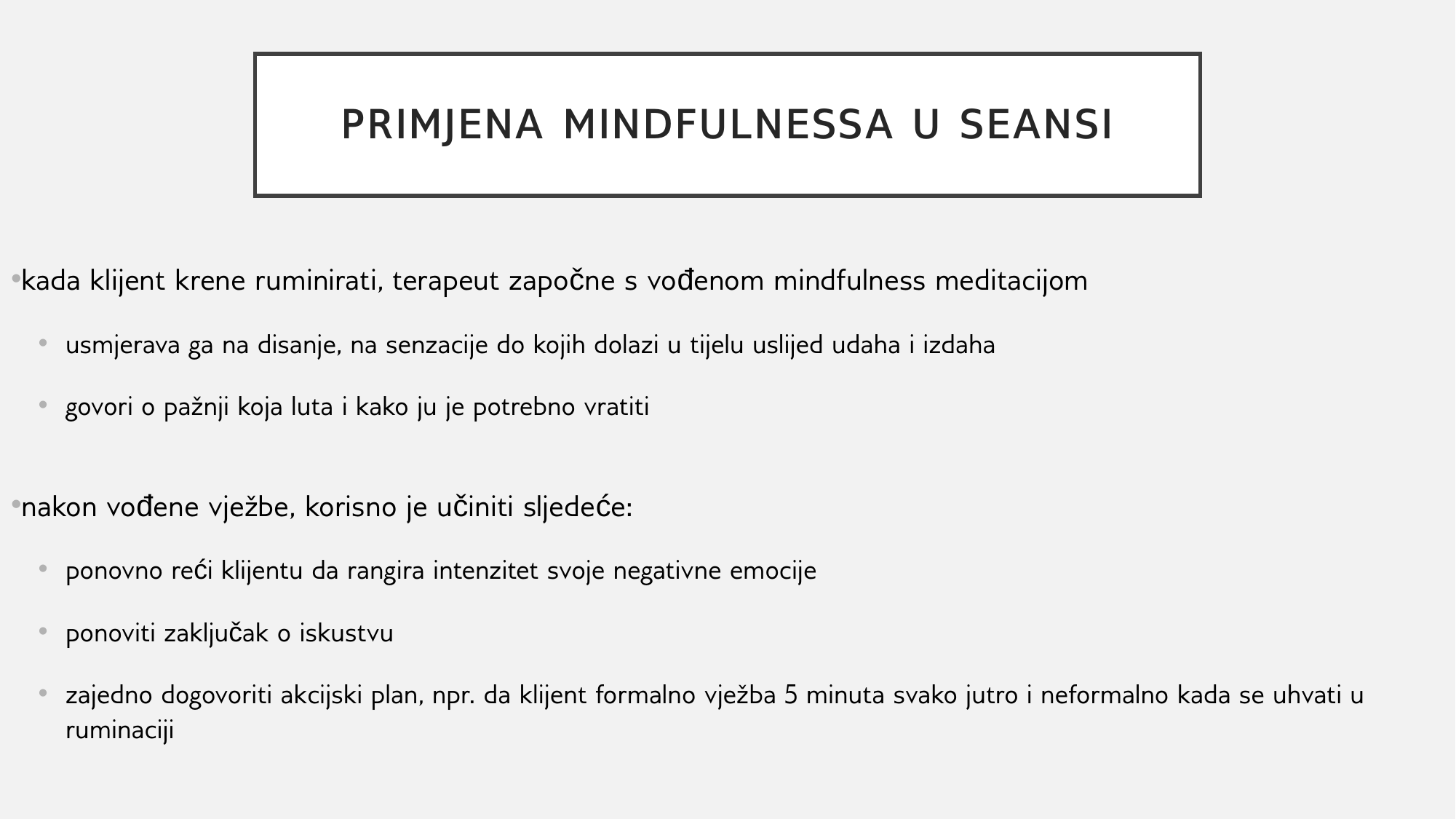

# PRIMJENA MINDFULNESSA U SEANSI
kada klijent krene ruminirati, terapeut započne s vođenom mindfulness meditacijom
usmjerava ga na disanje, na senzacije do kojih dolazi u tijelu uslijed udaha i izdaha
govori o pažnji koja luta i kako ju je potrebno vratiti
nakon vođene vježbe, korisno je učiniti sljedeće:
ponovno reći klijentu da rangira intenzitet svoje negativne emocije
ponoviti zaključak o iskustvu
zajedno dogovoriti akcijski plan, npr. da klijent formalno vježba 5 minuta svako jutro i neformalno kada se uhvati u ruminaciji